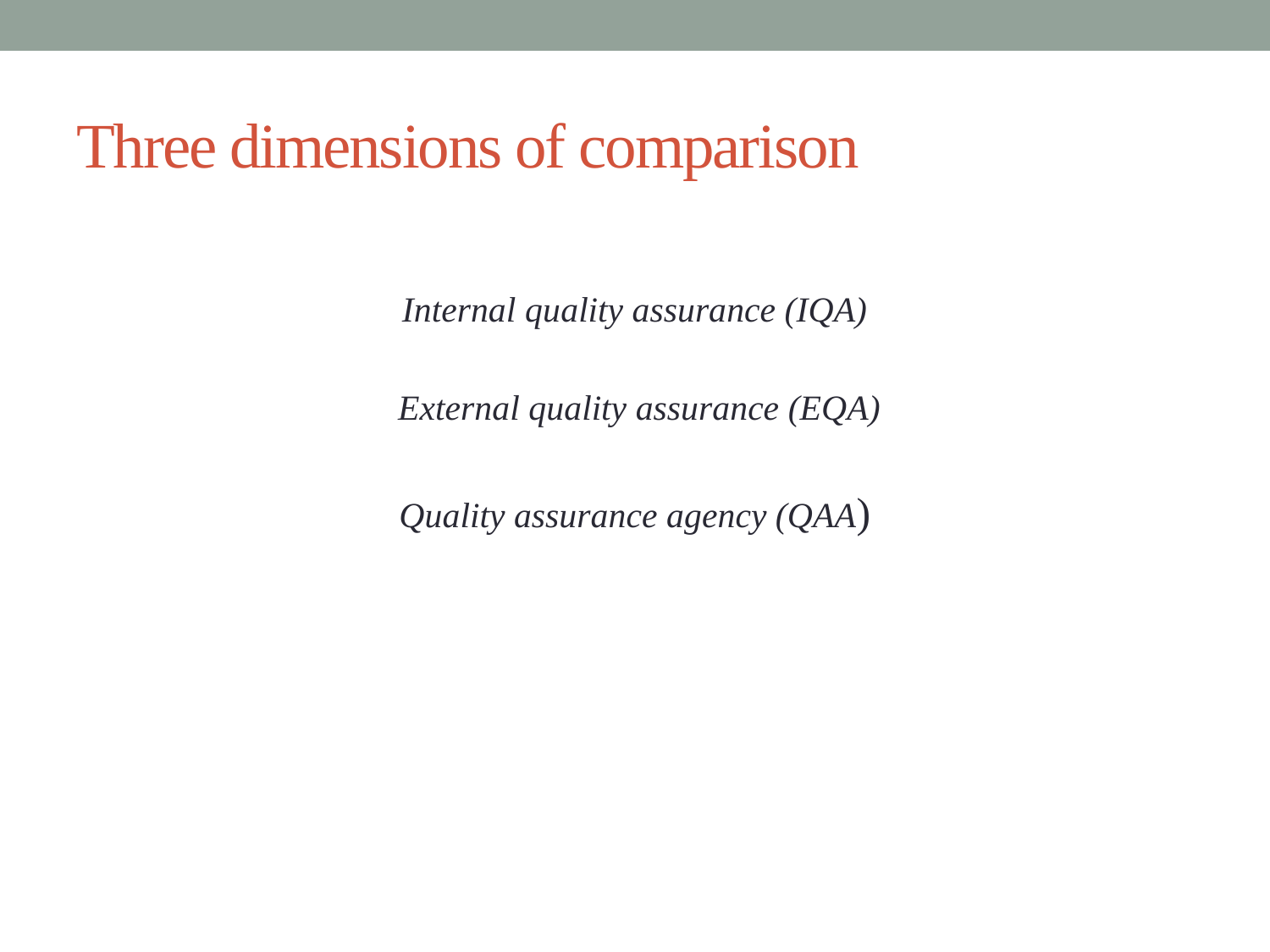

# Three dimensions of comparison

Internal quality assurance (IQA)

 External quality assurance (EQA)

Quality assurance agency (QAA)